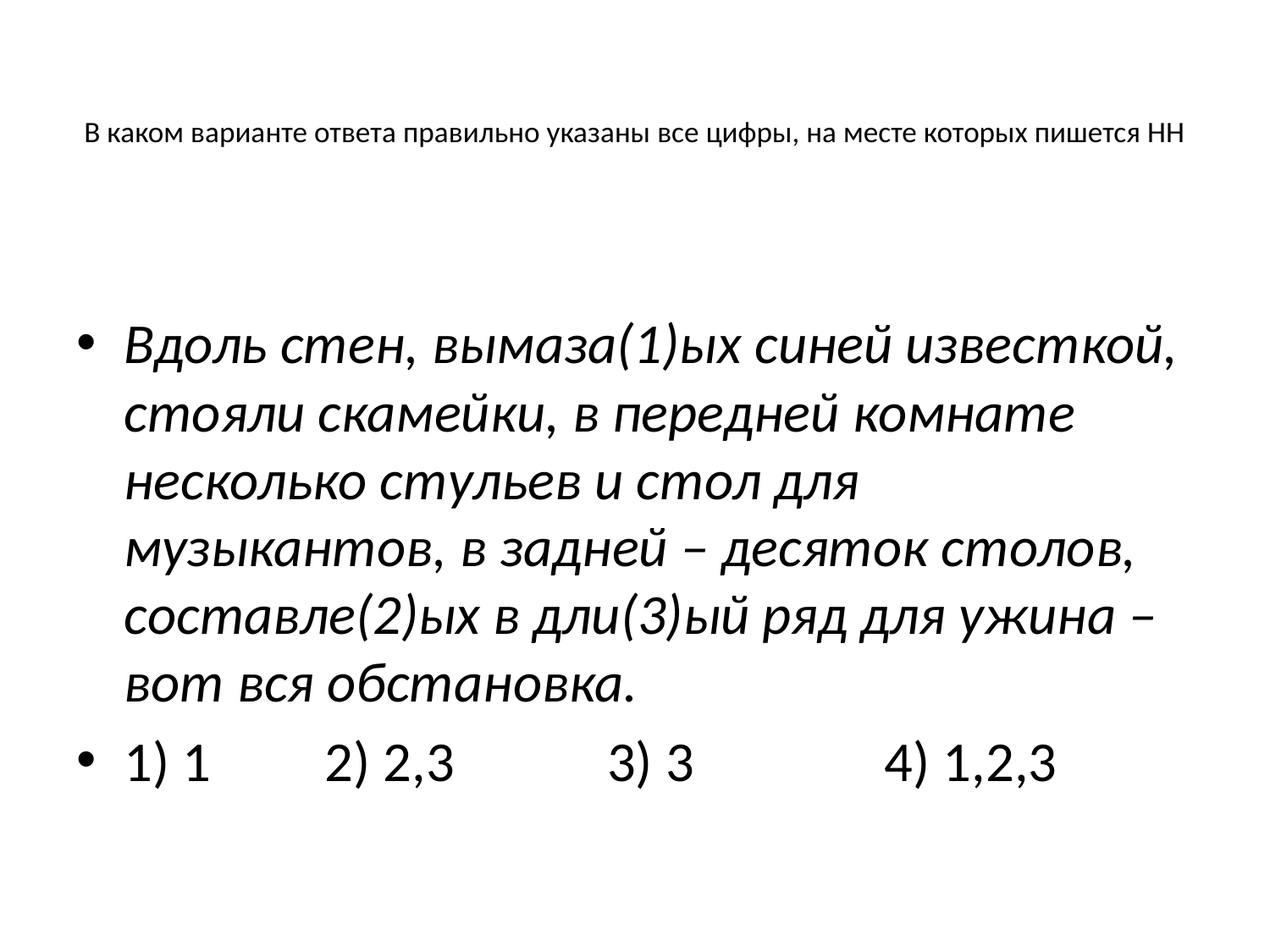

# В каком варианте ответа правильно указаны все цифры, на месте которых пишется НН

Вдоль стен, вымаза(1)ых синей известкой, стояли скамейки, в передней комнате несколько стульев и стол для музыкантов, в задней – десяток столов, составле(2)ых в дли(3)ый ряд для ужина – вот вся обстановка.
1) 1         2) 2,3            3) 3               4) 1,2,3